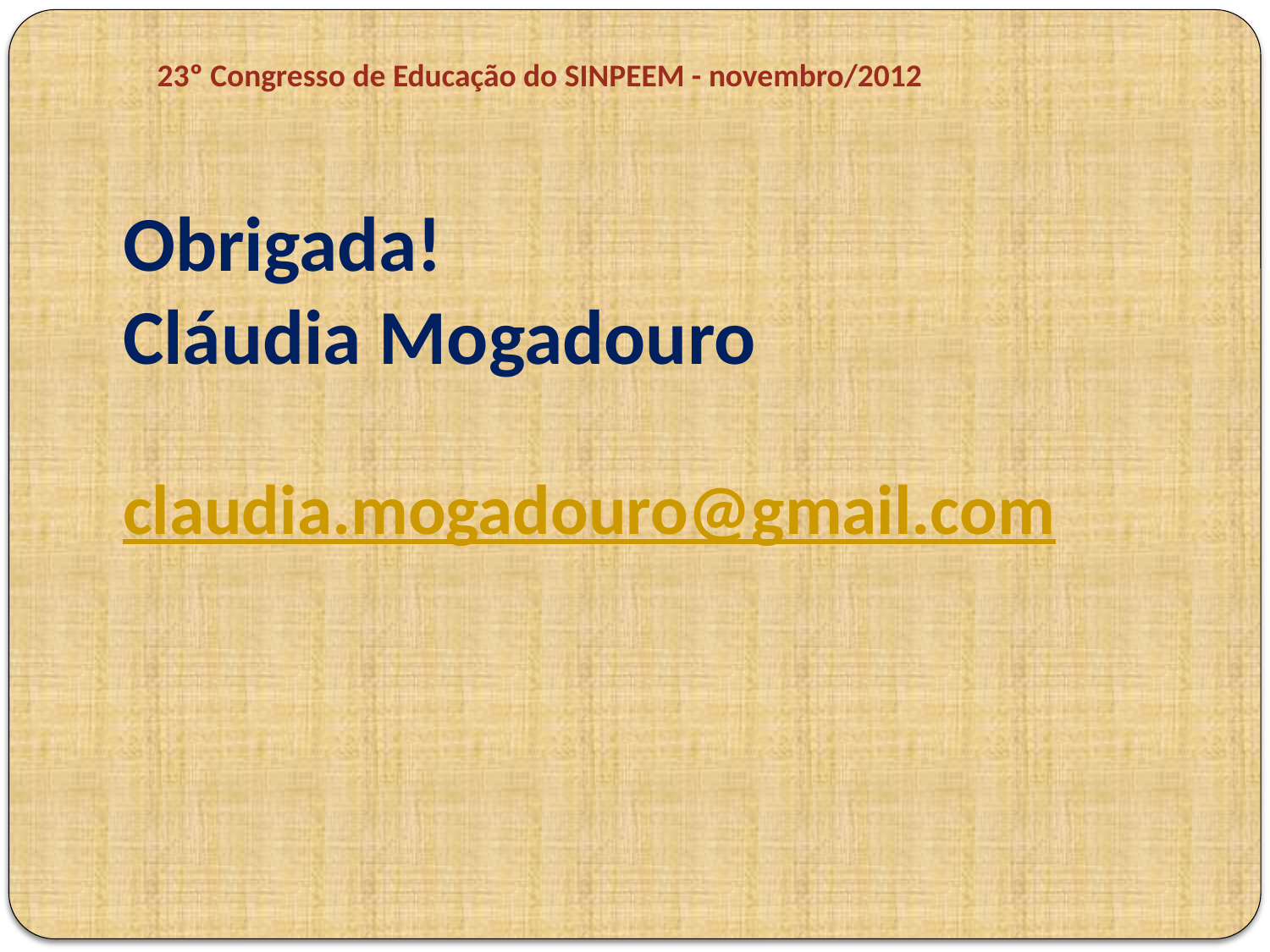

23º Congresso de Educação do SINPEEM - novembro/2012
Obrigada!
Cláudia Mogadouro

claudia.mogadouro@gmail.com